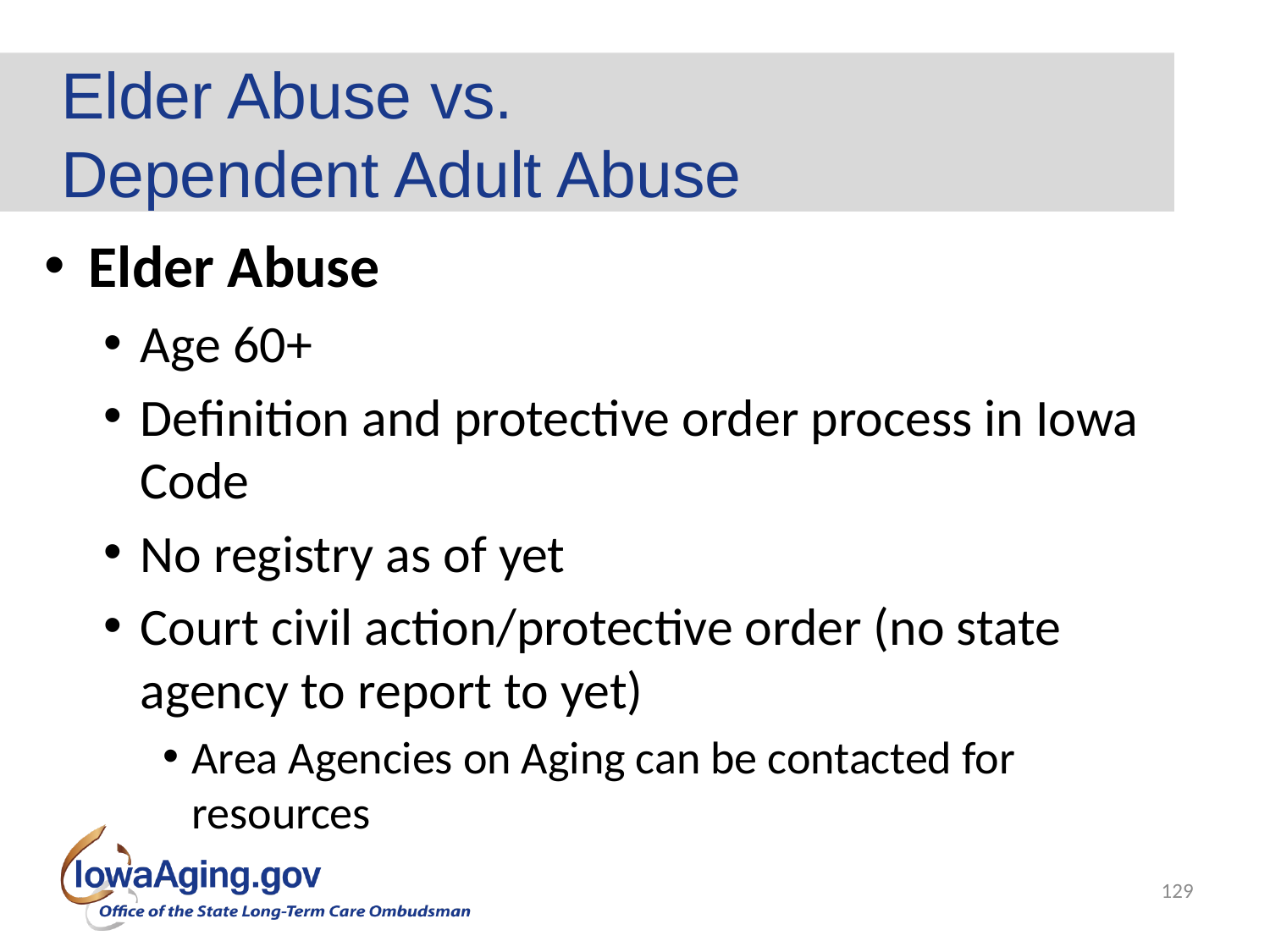

# Elder Abuse vs. Dependent Adult Abuse
Elder Abuse
Age 60+
Definition and protective order process in Iowa Code
No registry as of yet
Court civil action/protective order (no state agency to report to yet)
Area Agencies on Aging can be contacted for resources

129